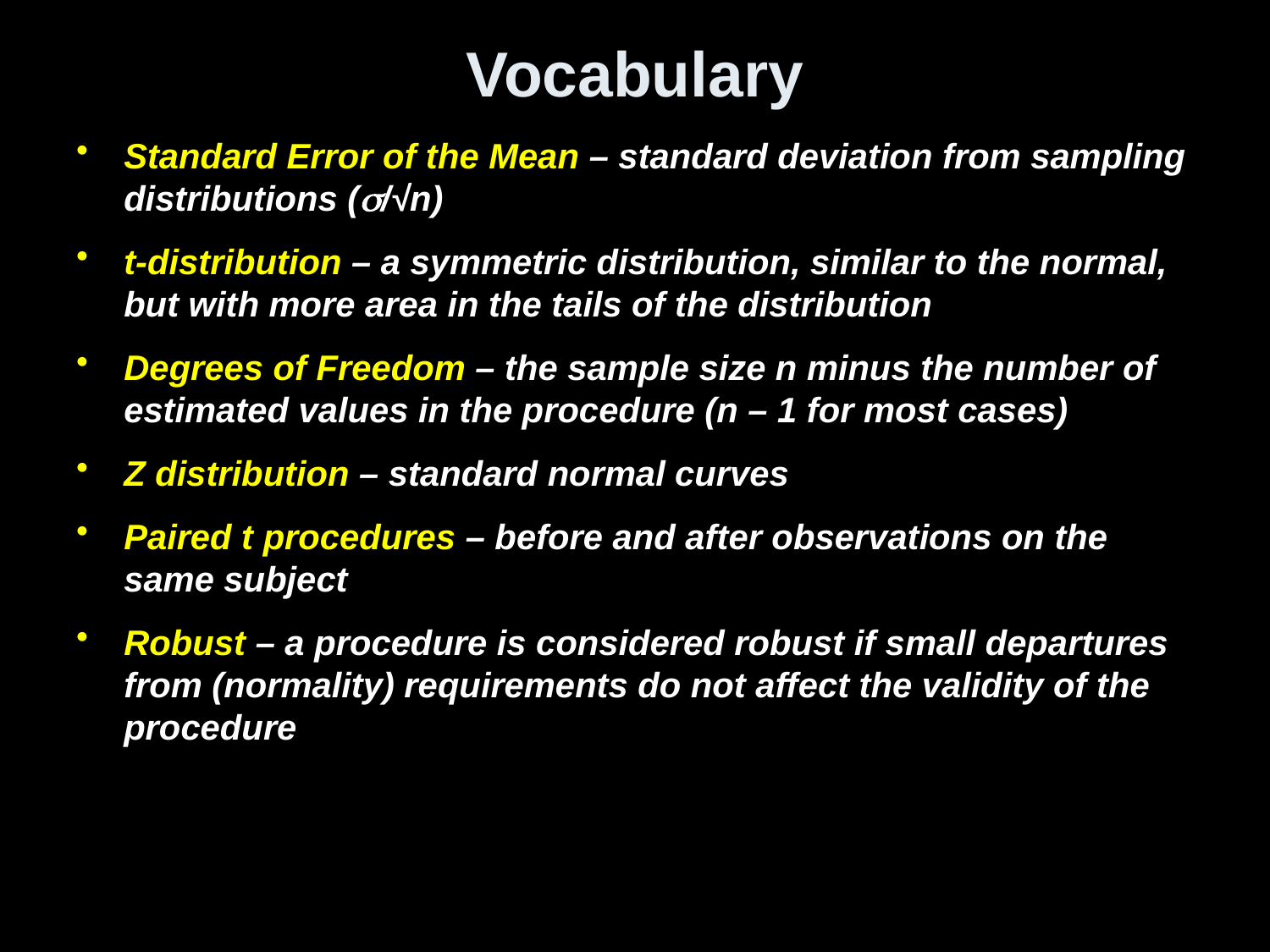

# Vocabulary
Standard Error of the Mean – standard deviation from sampling distributions (σ/√n)
t-distribution – a symmetric distribution, similar to the normal, but with more area in the tails of the distribution
Degrees of Freedom – the sample size n minus the number of estimated values in the procedure (n – 1 for most cases)
Z distribution – standard normal curves
Paired t procedures – before and after observations on the same subject
Robust – a procedure is considered robust if small departures from (normality) requirements do not affect the validity of the procedure